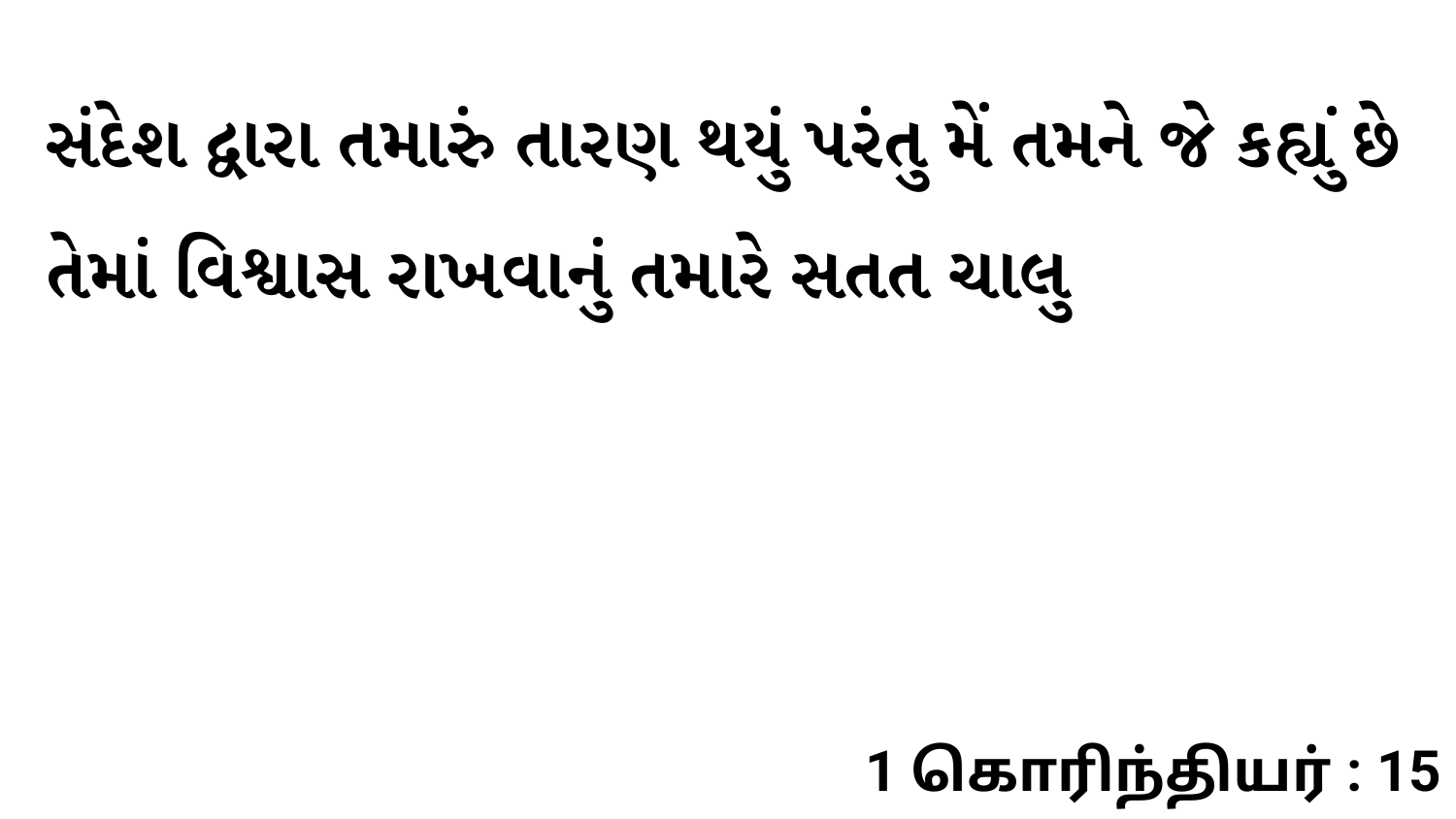

સંદેશ દ્વારા તમારું તારણ થયું પરંતુ મેં તમને જે કહ્યું છે તેમાં વિશ્વાસ રાખવાનું તમારે સતત ચાલુ
1 கொரிந்தியர் : 15